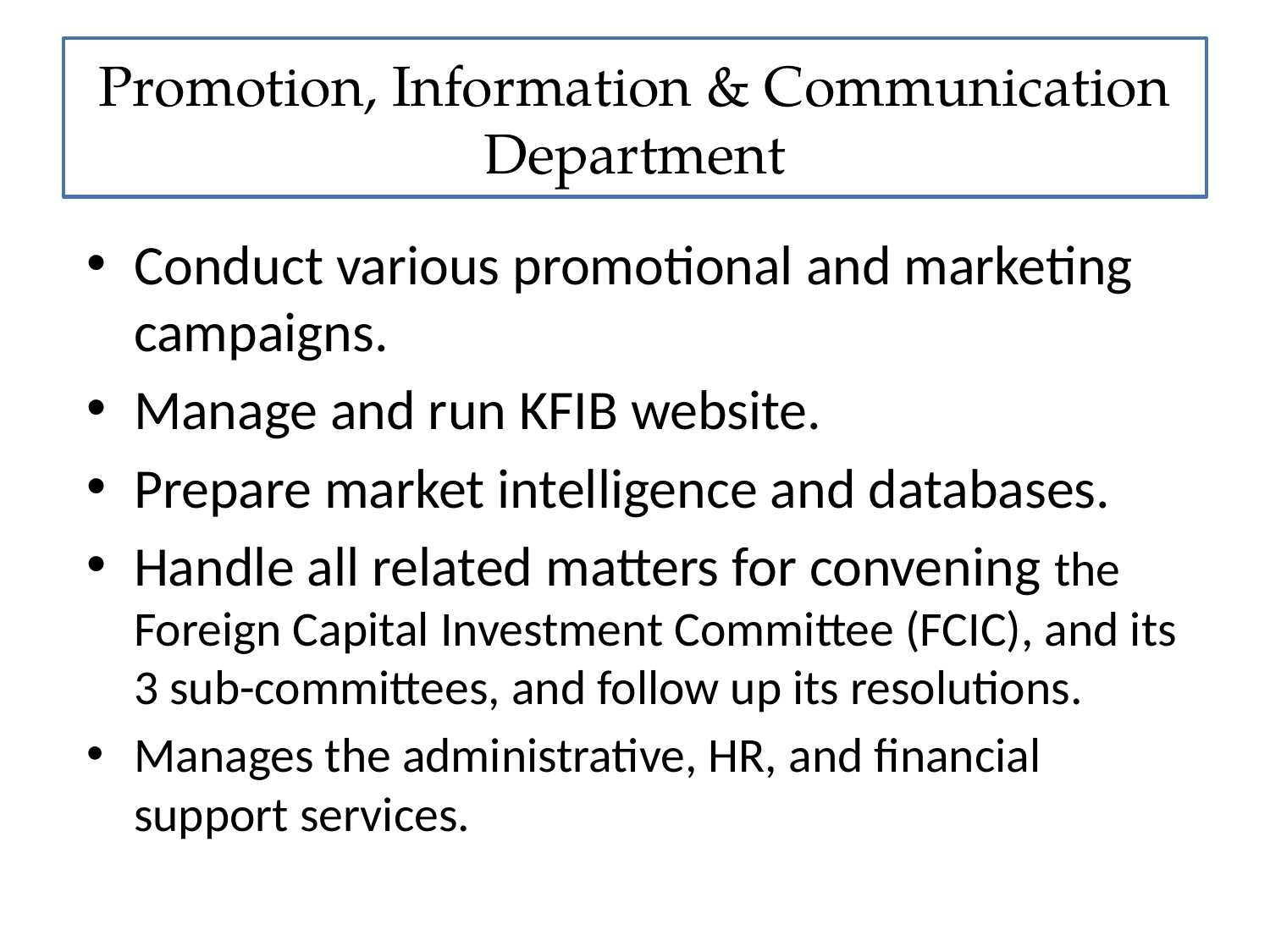

# Promotion, Information & Communication Department
Conduct various promotional and marketing campaigns.
Manage and run KFIB website.
Prepare market intelligence and databases.
Handle all related matters for convening the Foreign Capital Investment Committee (FCIC), and its 3 sub-committees, and follow up its resolutions.
Manages the administrative, HR, and financial support services.